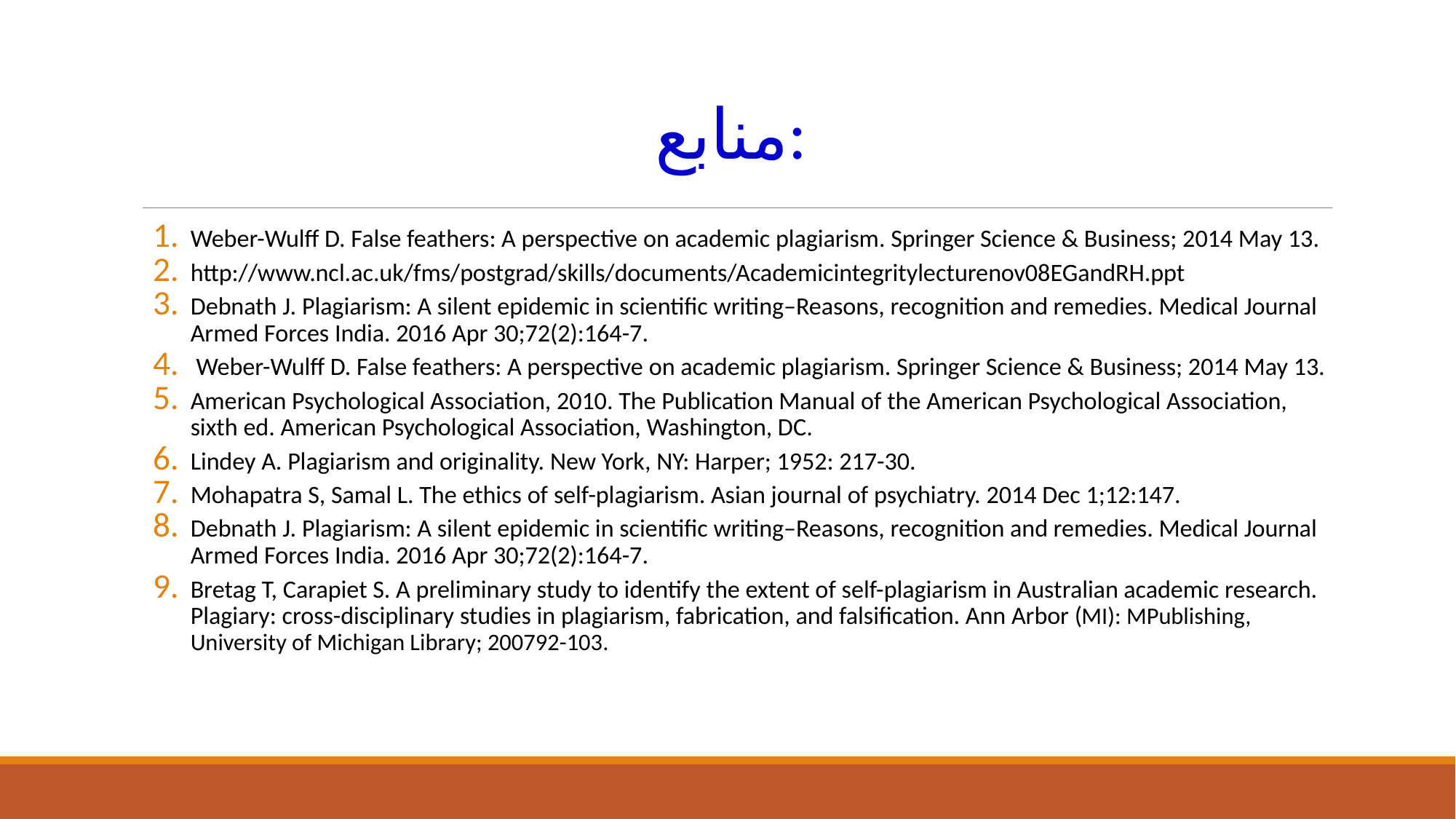

# منابع:
Weber-Wulff D. False feathers: A perspective on academic plagiarism. Springer Science & Business; 2014 May 13.
http://www.ncl.ac.uk/fms/postgrad/skills/documents/Academicintegritylecturenov08EGandRH.ppt
Debnath J. Plagiarism: A silent epidemic in scientific writing–Reasons, recognition and remedies. Medical Journal Armed Forces India. 2016 Apr 30;72(2):164-7.
 Weber-Wulff D. False feathers: A perspective on academic plagiarism. Springer Science & Business; 2014 May 13.
American Psychological Association, 2010. The Publication Manual of the American Psychological Association, sixth ed. American Psychological Association, Washington, DC.
Lindey A. Plagiarism and originality. New York, NY: Harper; 1952: 217-30.
Mohapatra S, Samal L. The ethics of self-plagiarism. Asian journal of psychiatry. 2014 Dec 1;12:147.
Debnath J. Plagiarism: A silent epidemic in scientific writing–Reasons, recognition and remedies. Medical Journal Armed Forces India. 2016 Apr 30;72(2):164-7.
Bretag T, Carapiet S. A preliminary study to identify the extent of self-plagiarism in Australian academic research. Plagiary: cross-disciplinary studies in plagiarism, fabrication, and falsification. Ann Arbor (MI): MPublishing, University of Michigan Library; 200792-103.